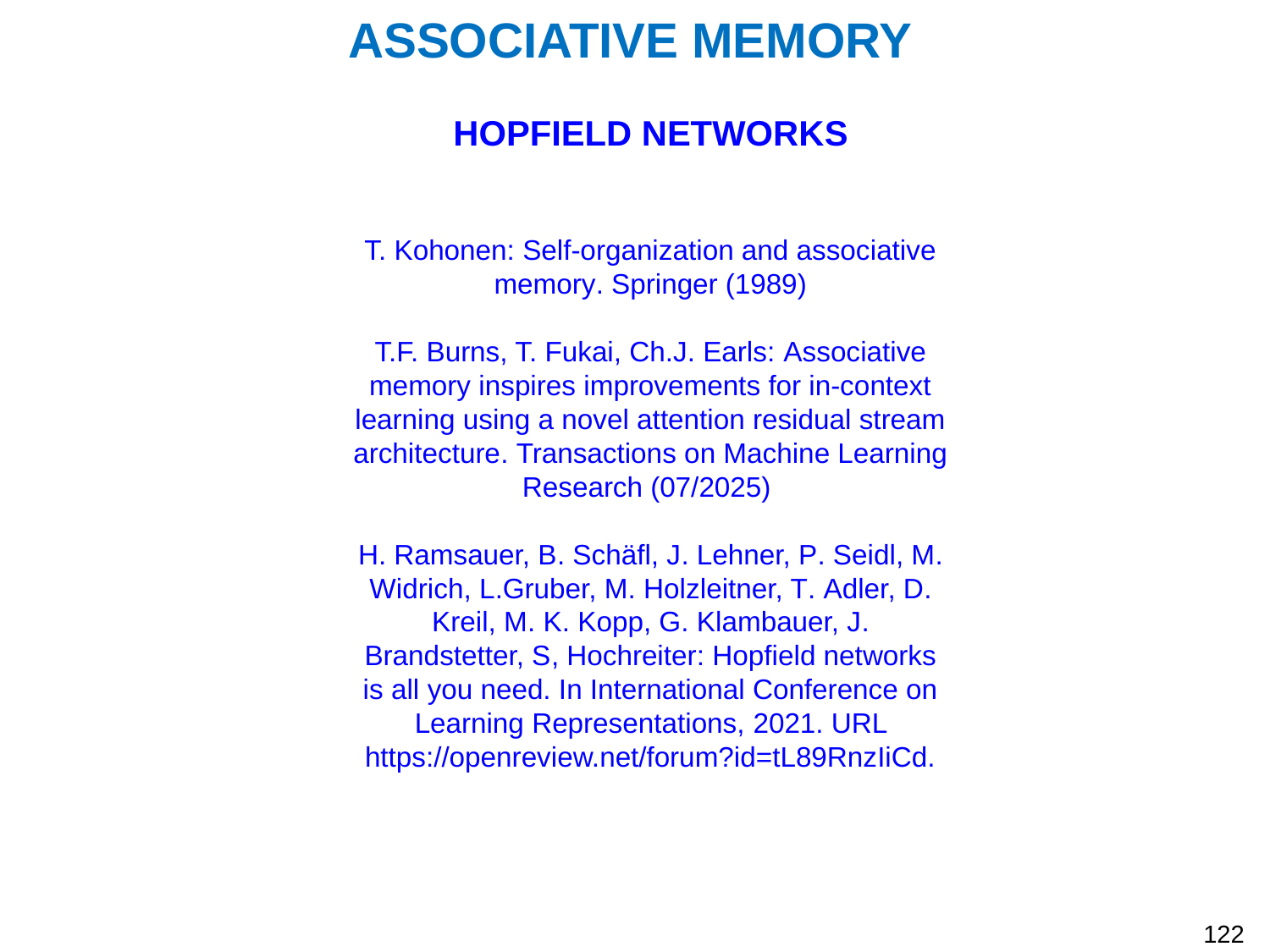

# ASSOCIATIVE MEMORY
HOPFIELD NETWORKS
T. Kohonen: Self-organization and associative memory. Springer (1989)

T.F. Burns, T. Fukai, Ch.J. Earls: Associative memory inspires improvements for in-context learning using a novel attention residual stream architecture. Transactions on Machine Learning Research (07/2025)

H. Ramsauer, B. Schäfl, J. Lehner, P. Seidl, M. Widrich, L.Gruber, M. Holzleitner, T. Adler, D. Kreil, M. K. Kopp, G. Klambauer, J. Brandstetter, S, Hochreiter: Hopfield networks is all you need. In International Conference on Learning Representations, 2021. URL https://openreview.net/forum?id=tL89RnzIiCd.
122